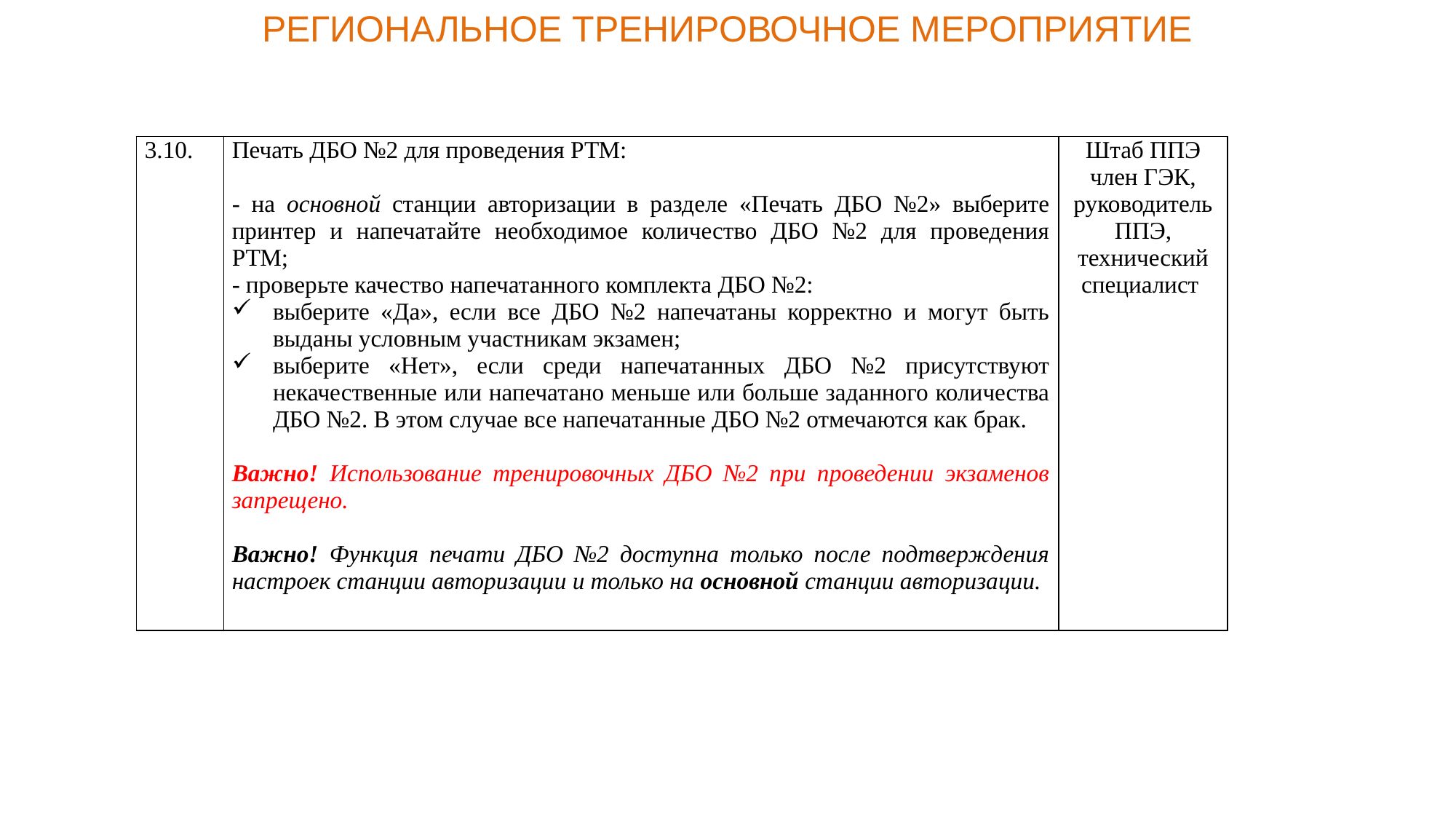

РЕГИОНАЛЬНОЕ ТРЕНИРОВОЧНОЕ МЕРОПРИЯТИЕ
| 3.10. | Печать ДБО №2 для проведения РТМ: - на основной станции авторизации в разделе «Печать ДБО №2» выберите принтер и напечатайте необходимое количество ДБО №2 для проведения РТМ; - проверьте качество напечатанного комплекта ДБО №2: выберите «Да», если все ДБО №2 напечатаны корректно и могут быть выданы условным участникам экзамен; выберите «Нет», если среди напечатанных ДБО №2 присутствуют некачественные или напечатано меньше или больше заданного количества ДБО №2. В этом случае все напечатанные ДБО №2 отмечаются как брак. Важно! Использование тренировочных ДБО №2 при проведении экзаменов запрещено. Важно! Функция печати ДБО №2 доступна только после подтверждения настроек станции авторизации и только на основной станции авторизации. | Штаб ППЭ член ГЭК, руководитель ППЭ, технический специалист |
| --- | --- | --- |